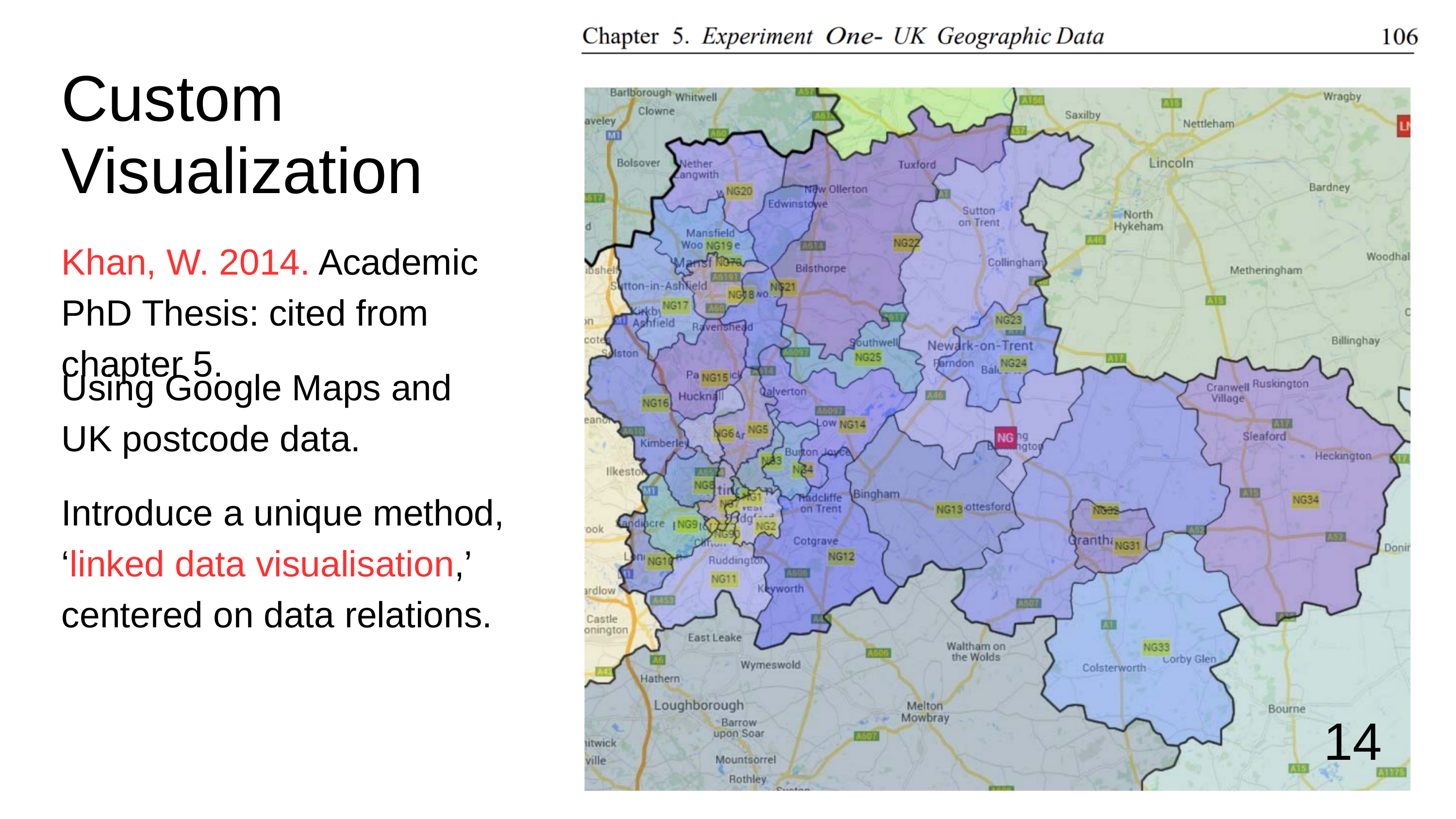

Custom
Visualization
Khan, W. 2014. Academic PhD Thesis: cited from chapter 5.
Using Google Maps and UK postcode data.
Introduce a unique method, ‘linked data visualisation,’ centered on data relations.
14